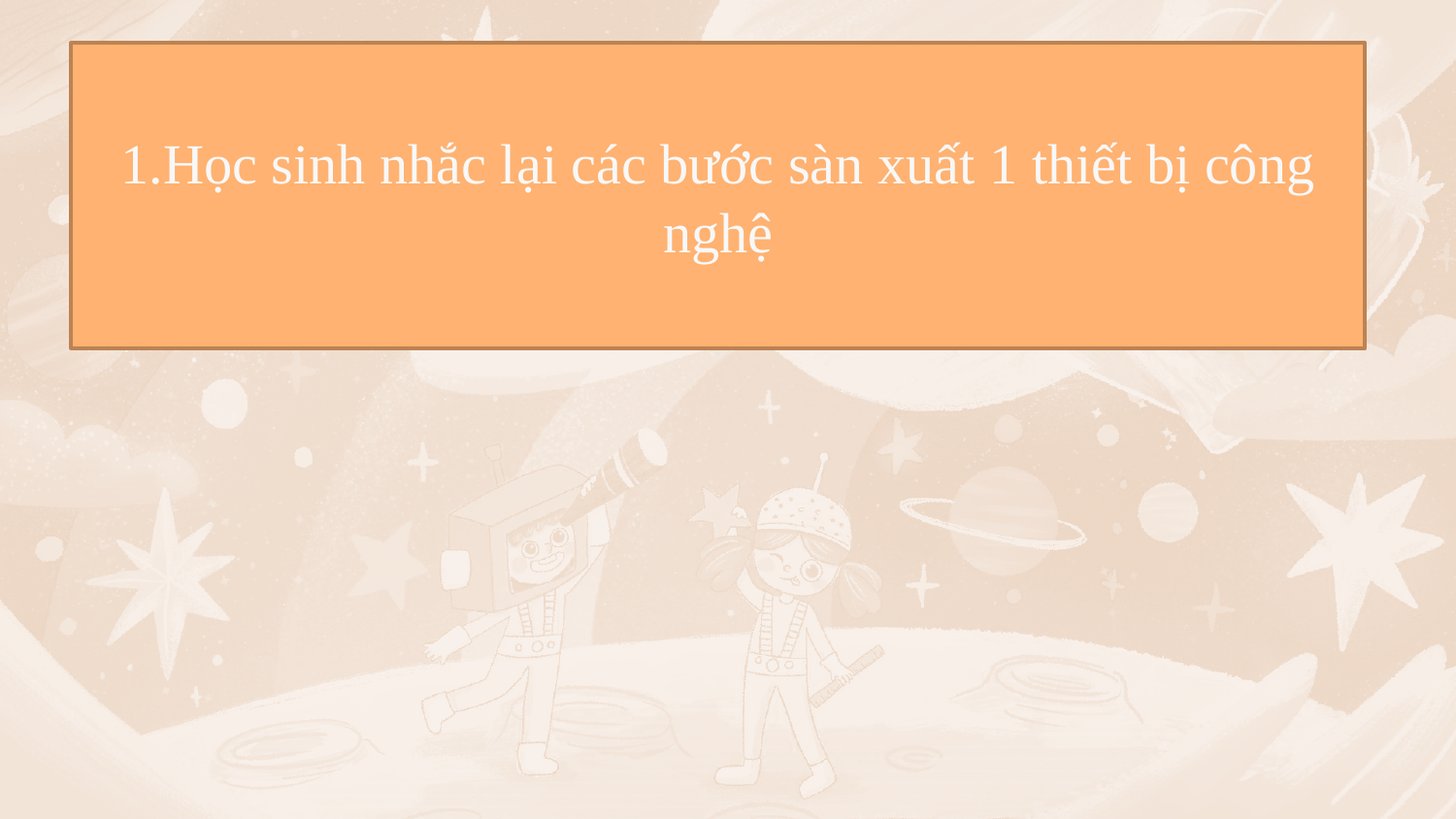

1.Học sinh nhắc lại các bước sàn xuất 1 thiết bị công nghệ